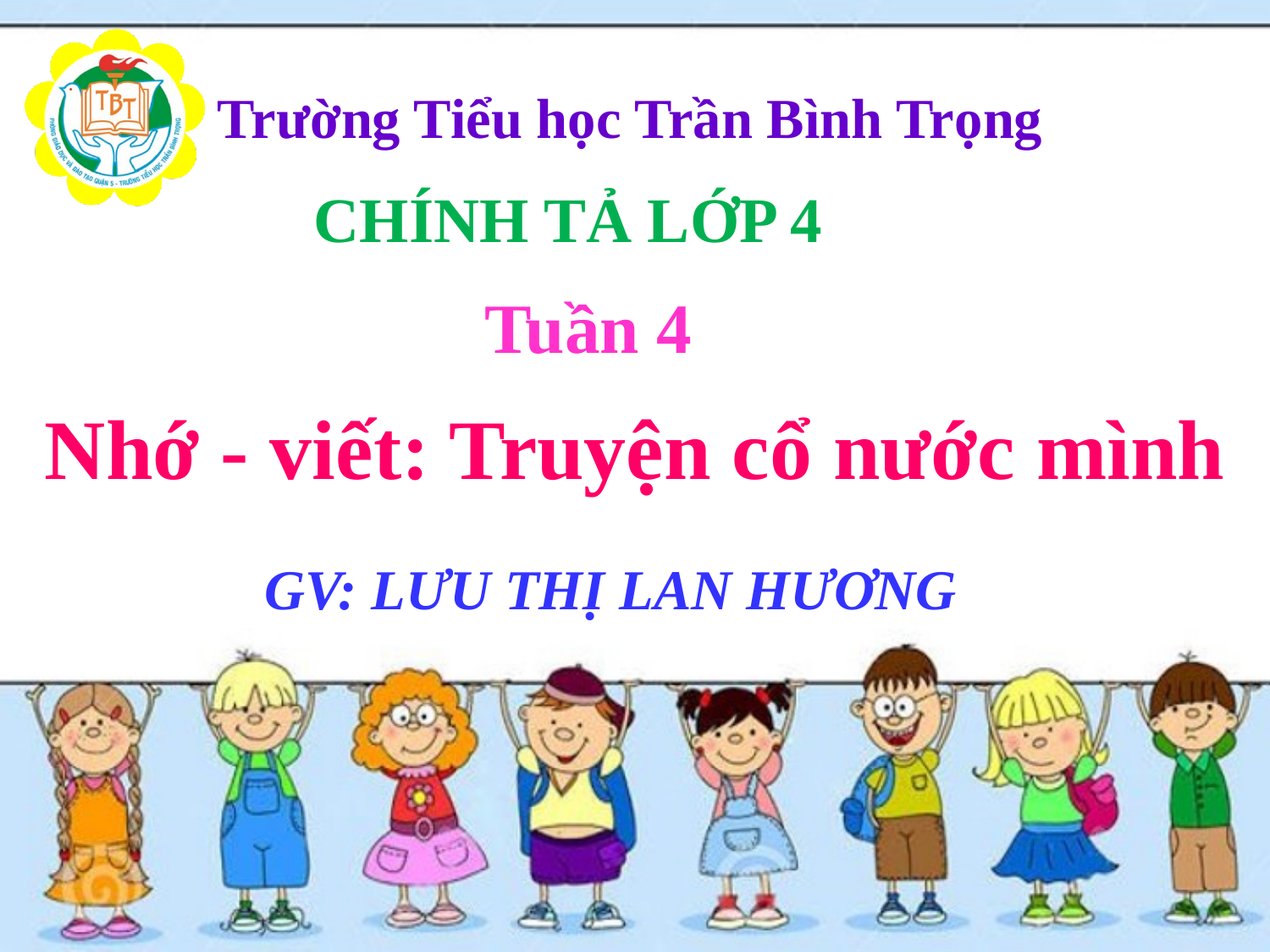

Trường Tiểu học Trần Bình Trọng
CHÍNH TẢ LỚP 4
Tuần 4
Nhớ - viết: Truyện cổ nước mình
GV: LƯU THỊ LAN HƯƠNG